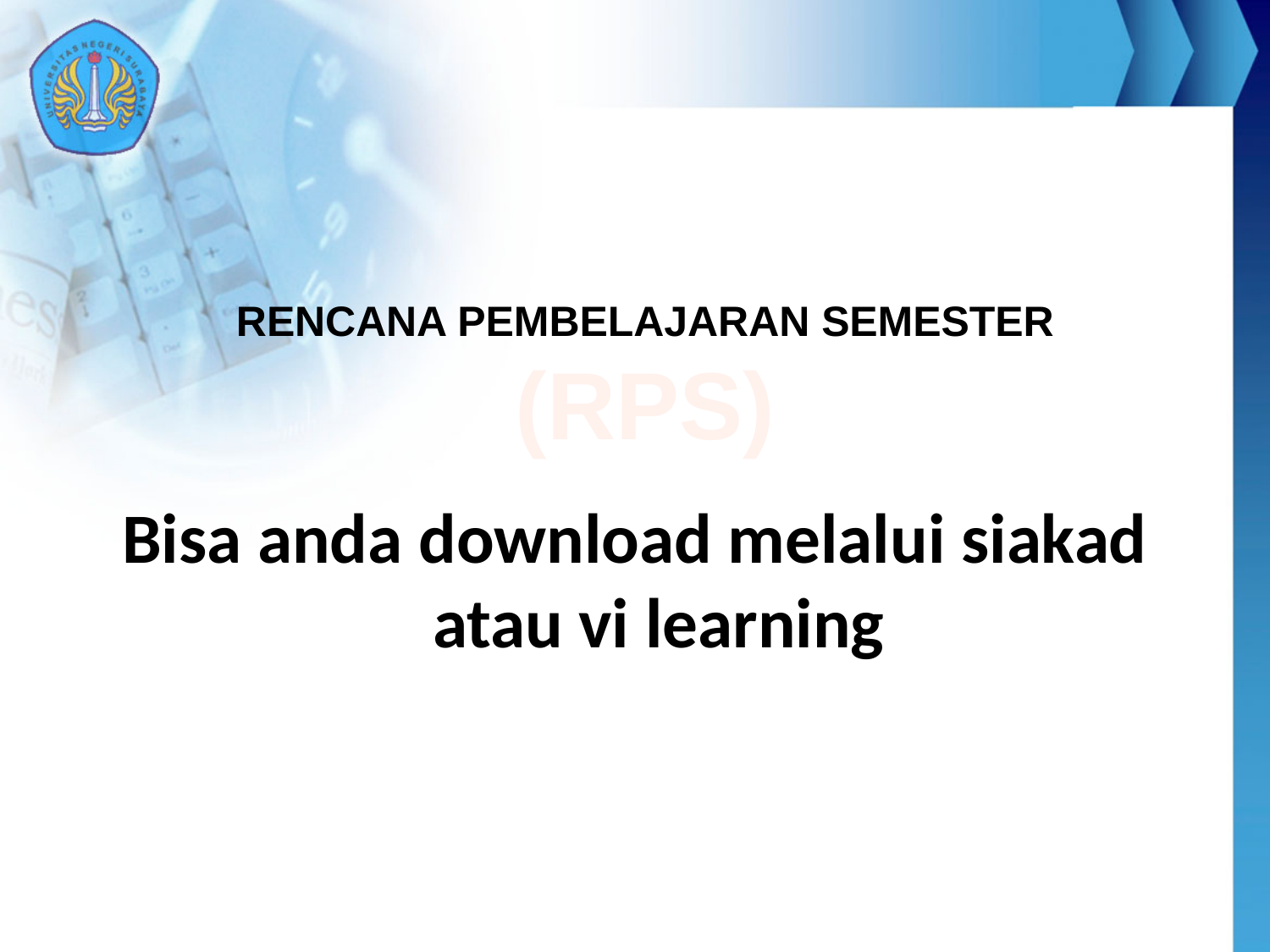

#
RENCANA PEMBELAJARAN SEMESTER
(RPS)
Bisa anda download melalui siakad atau vi learning